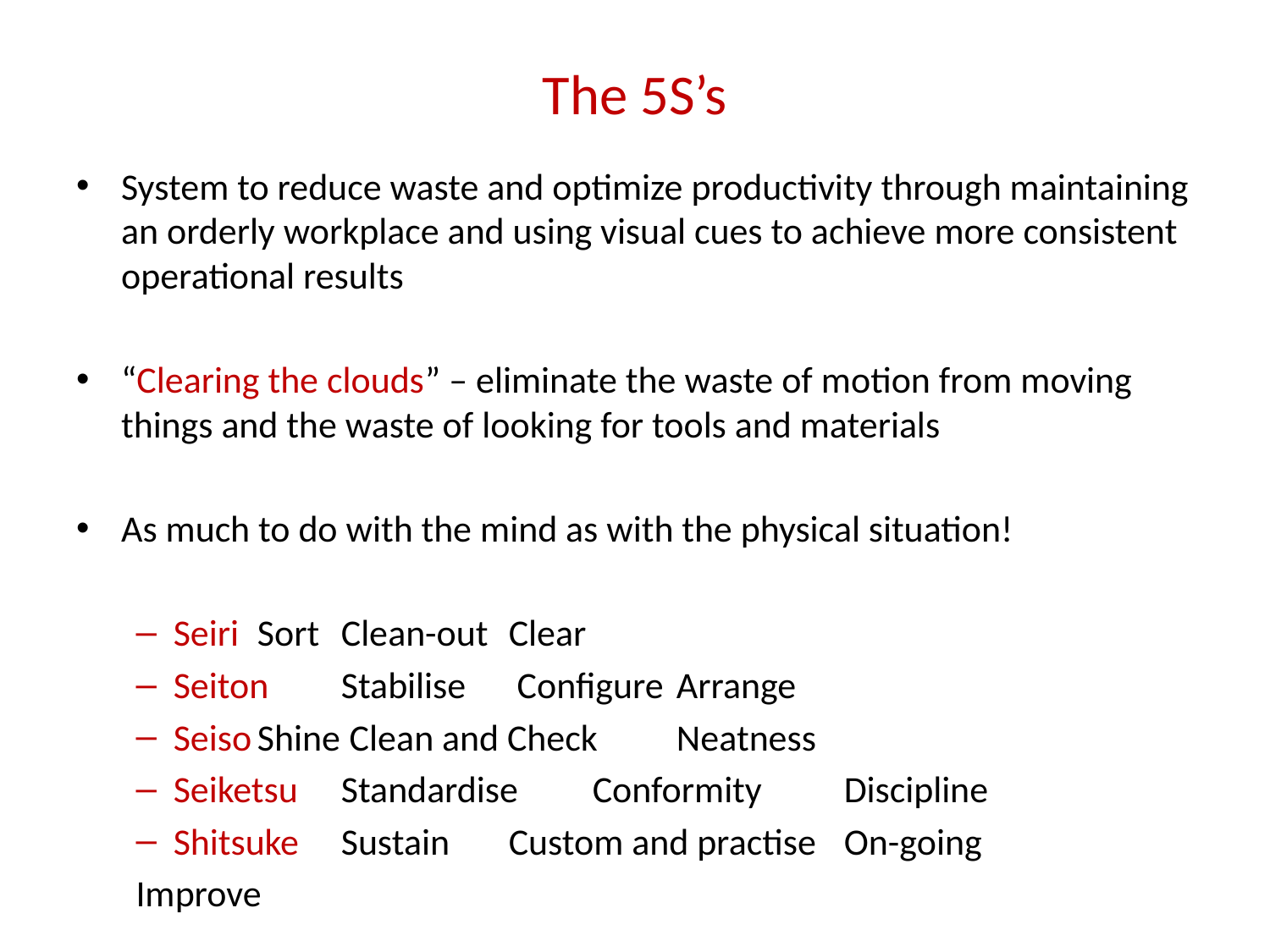

# The 5S’s
System to reduce waste and optimize productivity through maintaining an orderly workplace and using visual cues to achieve more consistent operational results

“Clearing the clouds” – eliminate the waste of motion from moving things and the waste of looking for tools and materials

As much to do with the mind as with the physical situation!

Seiri	Sort		Clean-out		Clear
Seiton	Stabilise	 Configure		Arrange
Seiso	Shine		 Clean and Check	Neatness
Seiketsu	Standardise	Conformity		Discipline
Shitsuke	Sustain		Custom and practise	On-going
							Improve